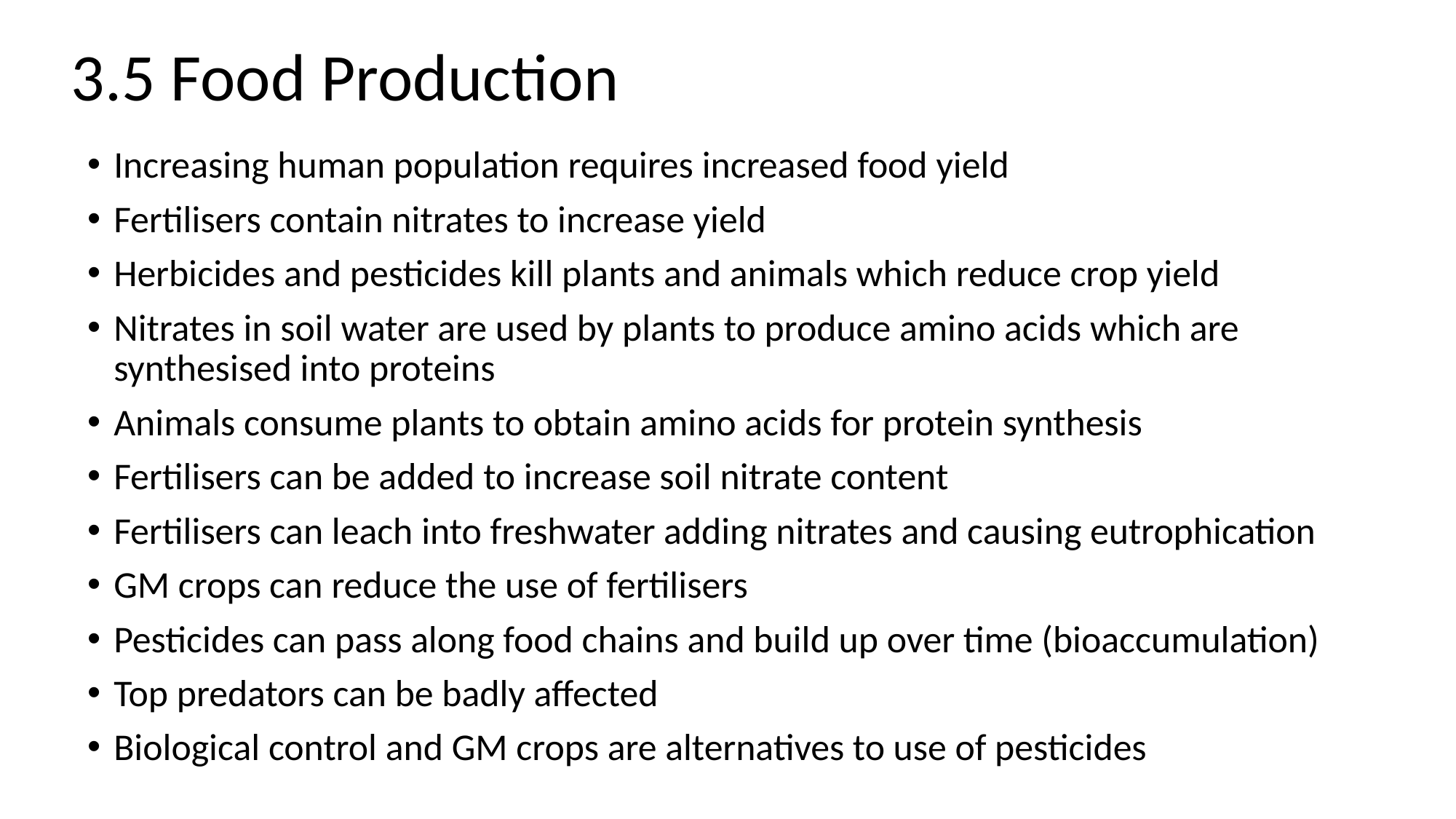

3.5 Food Production
Increasing human population requires increased food yield
Fertilisers contain nitrates to increase yield
Herbicides and pesticides kill plants and animals which reduce crop yield
Nitrates in soil water are used by plants to produce amino acids which are synthesised into proteins
Animals consume plants to obtain amino acids for protein synthesis
Fertilisers can be added to increase soil nitrate content
Fertilisers can leach into freshwater adding nitrates and causing eutrophication
GM crops can reduce the use of fertilisers
Pesticides can pass along food chains and build up over time (bioaccumulation)
Top predators can be badly affected
Biological control and GM crops are alternatives to use of pesticides